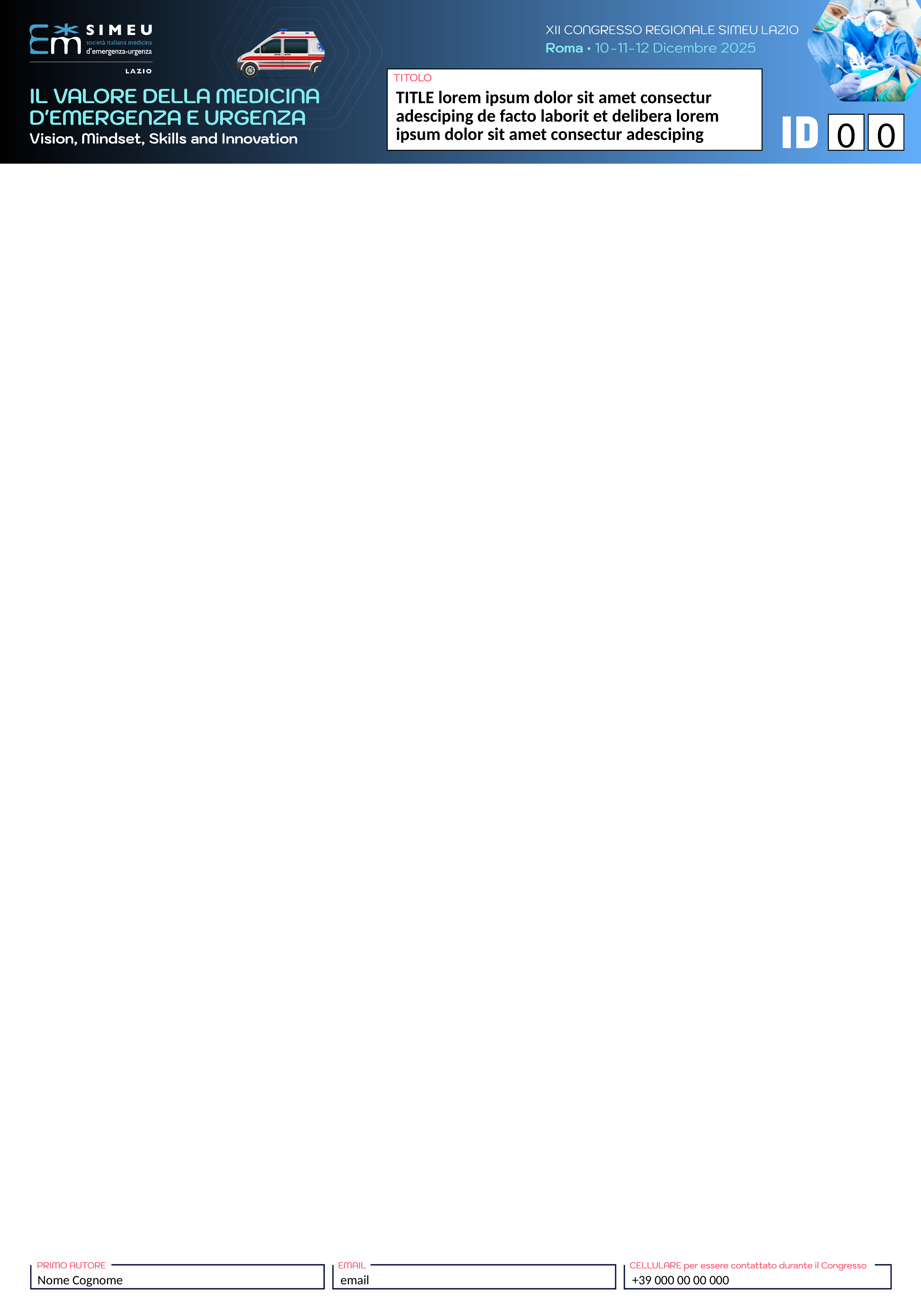

TITLE lorem ipsum dolor sit amet consectur adesciping de facto laborit et delibera lorem ipsum dolor sit amet consectur adesciping
0
0
Nome Cognome
email
+39 000 00 00 000